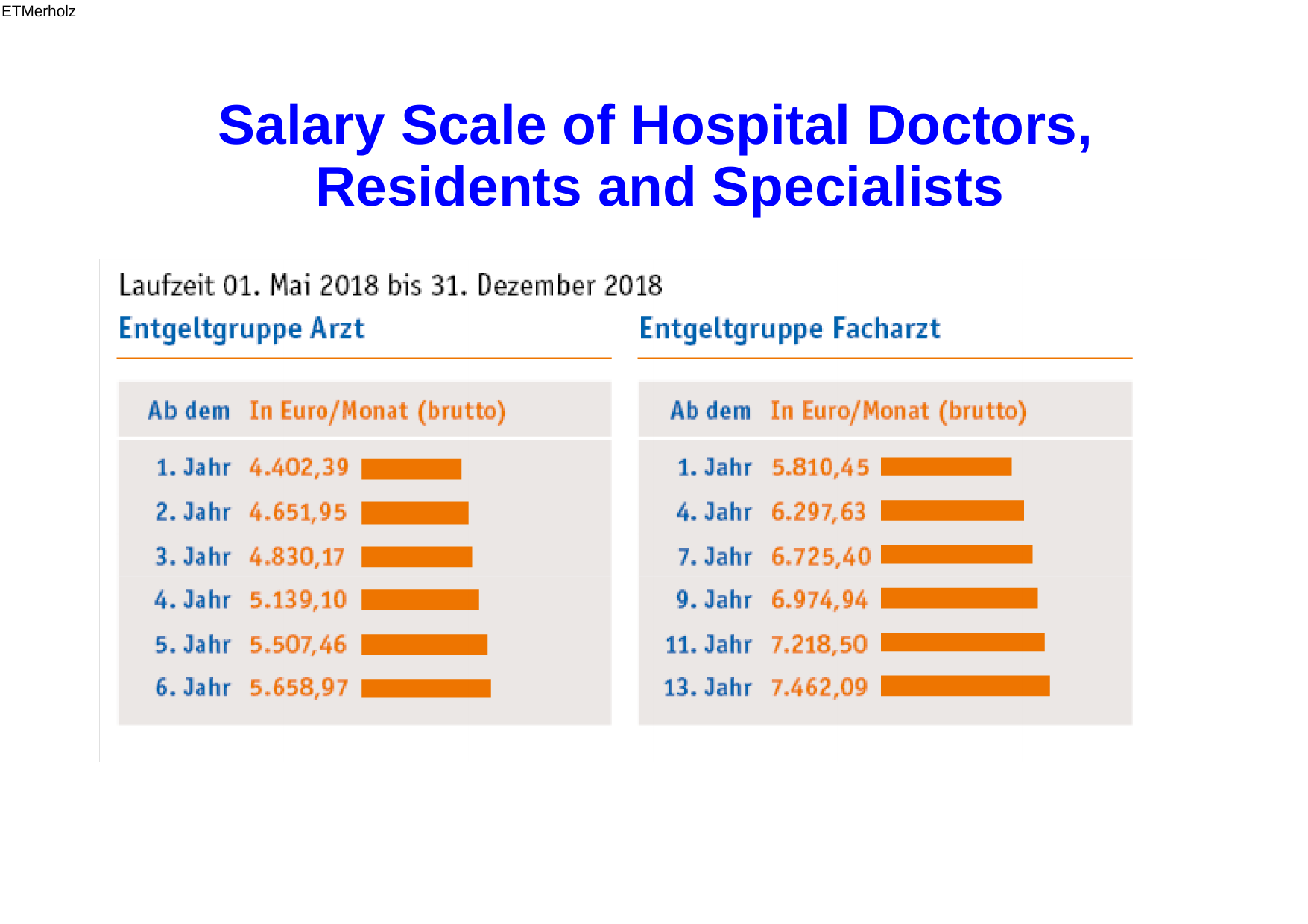

ETMerholz
Salary Scale of Hospital Doctors,
Residents and Specialists